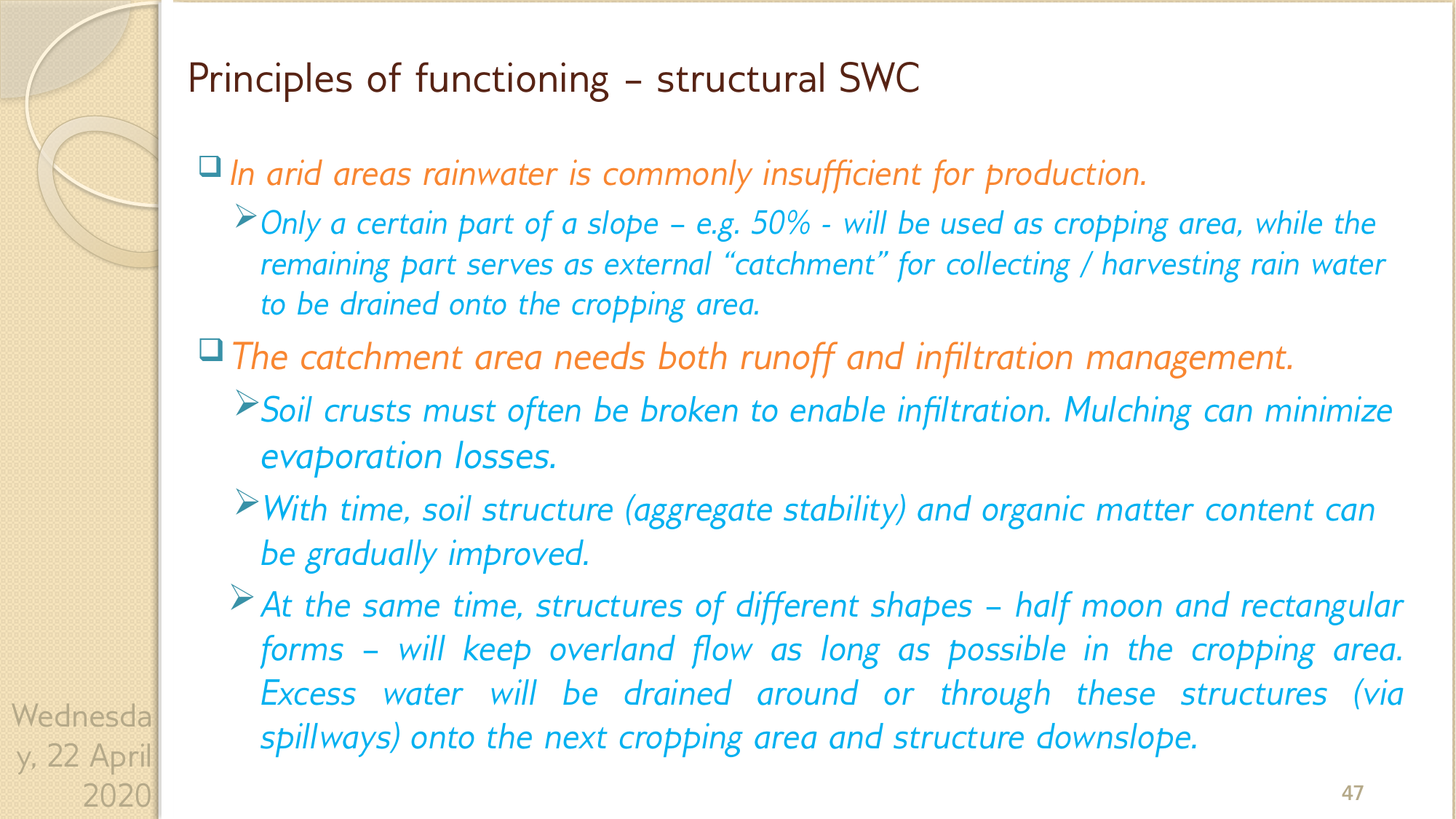

# Principles of functioning – structural SWC
In arid areas rainwater is commonly insufficient for production.
Only a certain part of a slope – e.g. 50% - will be used as cropping area, while the remaining part serves as external “catchment” for collecting / harvesting rain water to be drained onto the cropping area.
The catchment area needs both runoff and infiltration management.
Soil crusts must often be broken to enable infiltration. Mulching can minimize evaporation losses.
With time, soil structure (aggregate stability) and organic matter content can be gradually improved.
At the same time, structures of different shapes – half moon and rectangular forms – will keep overland flow as long as possible in the cropping area. Excess water will be drained around or through these structures (via spillways) onto the next cropping area and structure downslope.
47
Wednesday, 22 April 2020